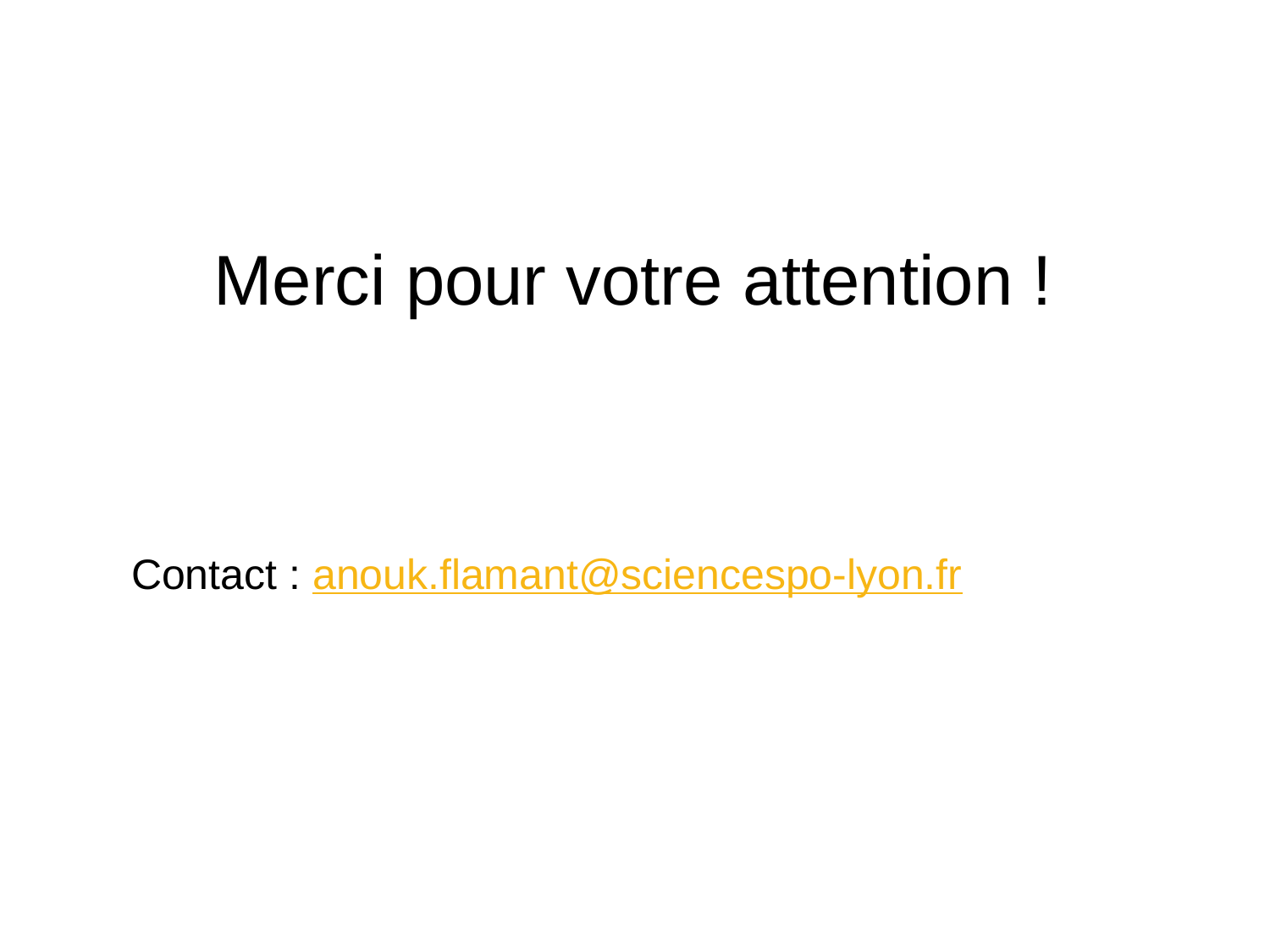

Merci pour votre attention !

Contact : anouk.flamant@sciencespo-lyon.fr